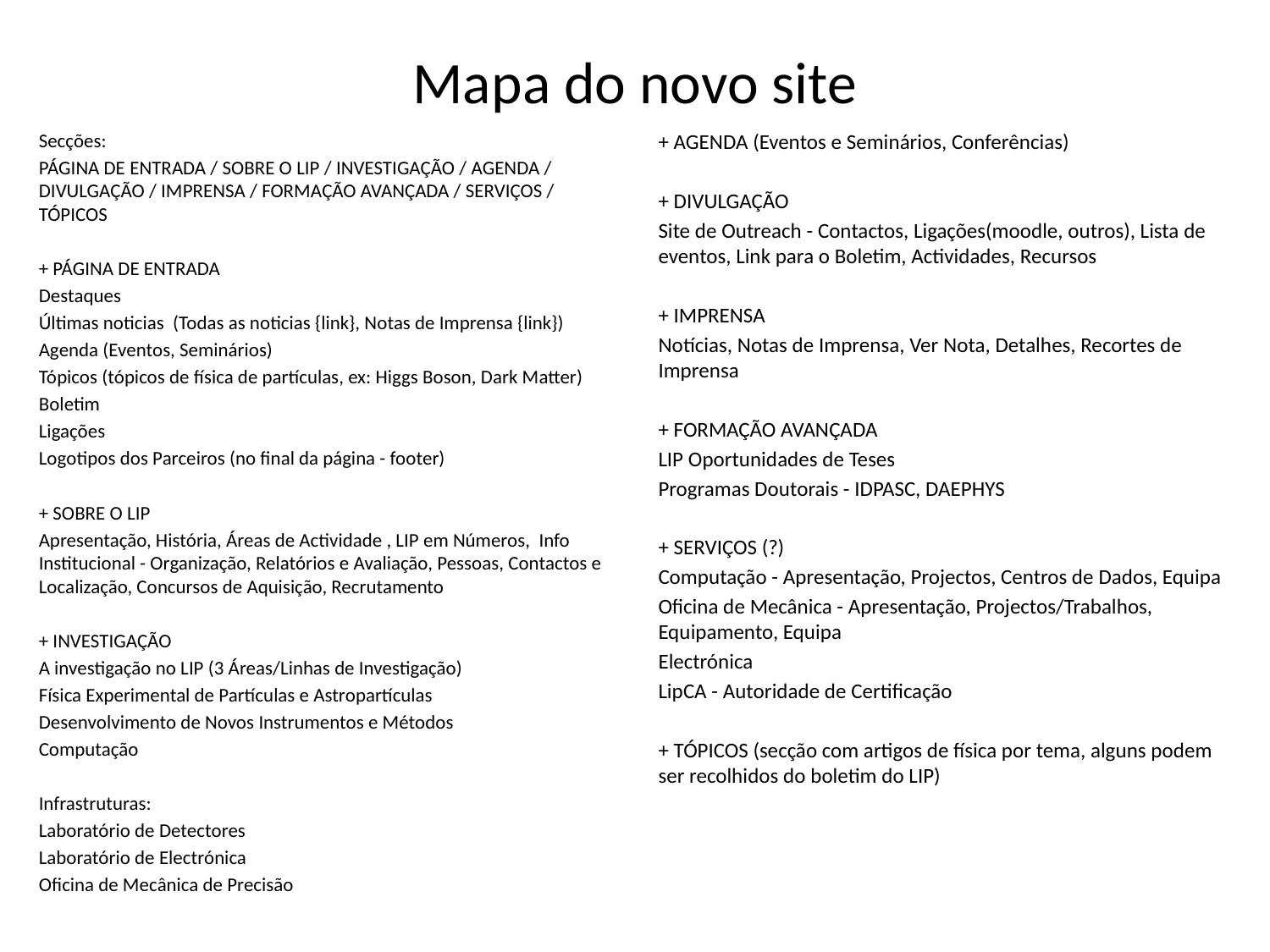

# Mapa do novo site
Secções:
PÁGINA DE ENTRADA / SOBRE O LIP / INVESTIGAÇÃO / AGENDA / DIVULGAÇÃO / IMPRENSA / FORMAÇÃO AVANÇADA / SERVIÇOS / TÓPICOS

+ PÁGINA DE ENTRADA
Destaques
Últimas noticias  (Todas as noticias {link}, Notas de Imprensa {link})
Agenda (Eventos, Seminários)
Tópicos (tópicos de física de partículas, ex: Higgs Boson, Dark Matter)
Boletim
Ligações
Logotipos dos Parceiros (no final da página - footer)

+ SOBRE O LIP
Apresentação, História, Áreas de Actividade , LIP em Números,  Info Institucional - Organização, Relatórios e Avaliação, Pessoas, Contactos e Localização, Concursos de Aquisição, Recrutamento

+ INVESTIGAÇÃO
A investigação no LIP (3 Áreas/Linhas de Investigação)
Física Experimental de Partículas e Astropartículas
Desenvolvimento de Novos Instrumentos e Métodos
Computação

Infrastruturas:
Laboratório de Detectores
Laboratório de Electrónica
Oficina de Mecânica de Precisão

+ AGENDA (Eventos e Seminários, Conferências)

+ DIVULGAÇÃO
Site de Outreach - Contactos, Ligações(moodle, outros), Lista de eventos, Link para o Boletim, Actividades, Recursos

+ IMPRENSA
Notícias, Notas de Imprensa, Ver Nota, Detalhes, Recortes de Imprensa

+ FORMAÇÃO AVANÇADA
LIP Oportunidades de Teses
Programas Doutorais - IDPASC, DAEPHYS

+ SERVIÇOS (?)
Computação - Apresentação, Projectos, Centros de Dados, Equipa
Oficina de Mecânica - Apresentação, Projectos/Trabalhos, Equipamento, Equipa
Electrónica
LipCA - Autoridade de Certificação

+ TÓPICOS (secção com artigos de física por tema, alguns podem ser recolhidos do boletim do LIP)